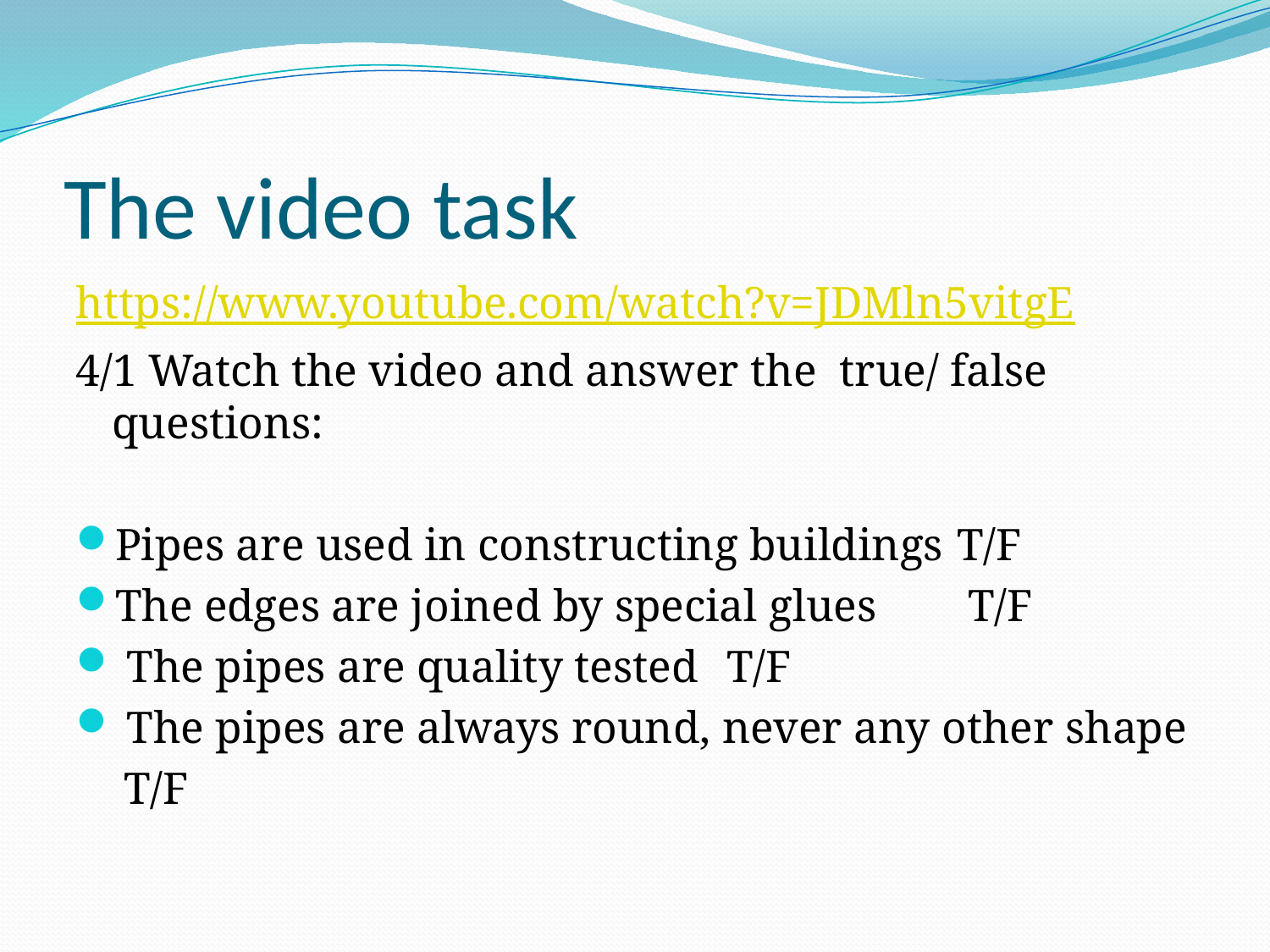

# The video task
https://www.youtube.com/watch?v=JDMln5vitgE
4/1 Watch the video and answer the  true/ false questions:

Pipes are used in constructing buildings		T/F
The edges are joined by special glues			 T/F
 The pipes are quality tested				 T/F
 The pipes are always round, never any other shape
									 T/F